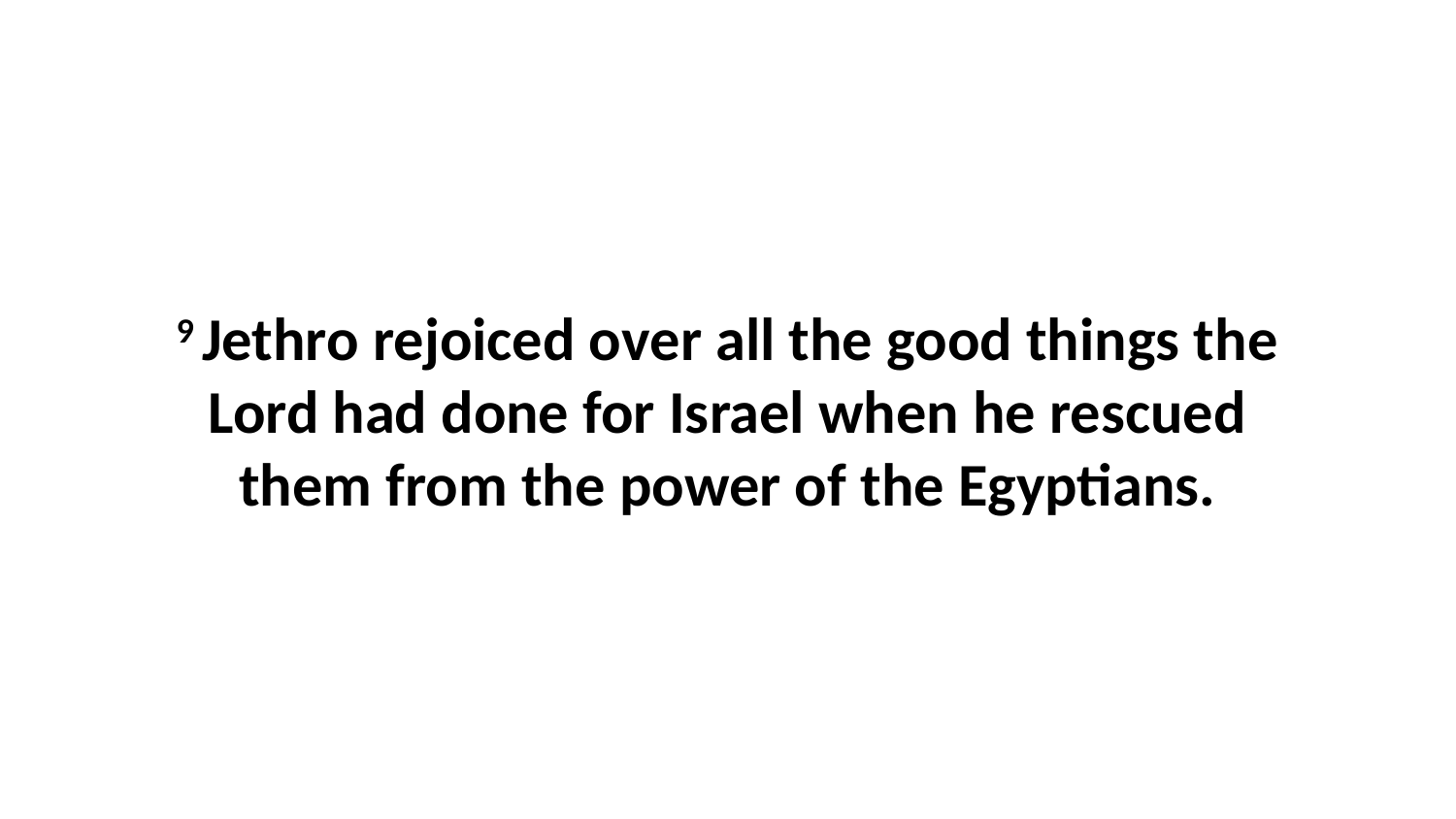

9 Jethro rejoiced over all the good things the Lord had done for Israel when he rescued them from the power of the Egyptians.